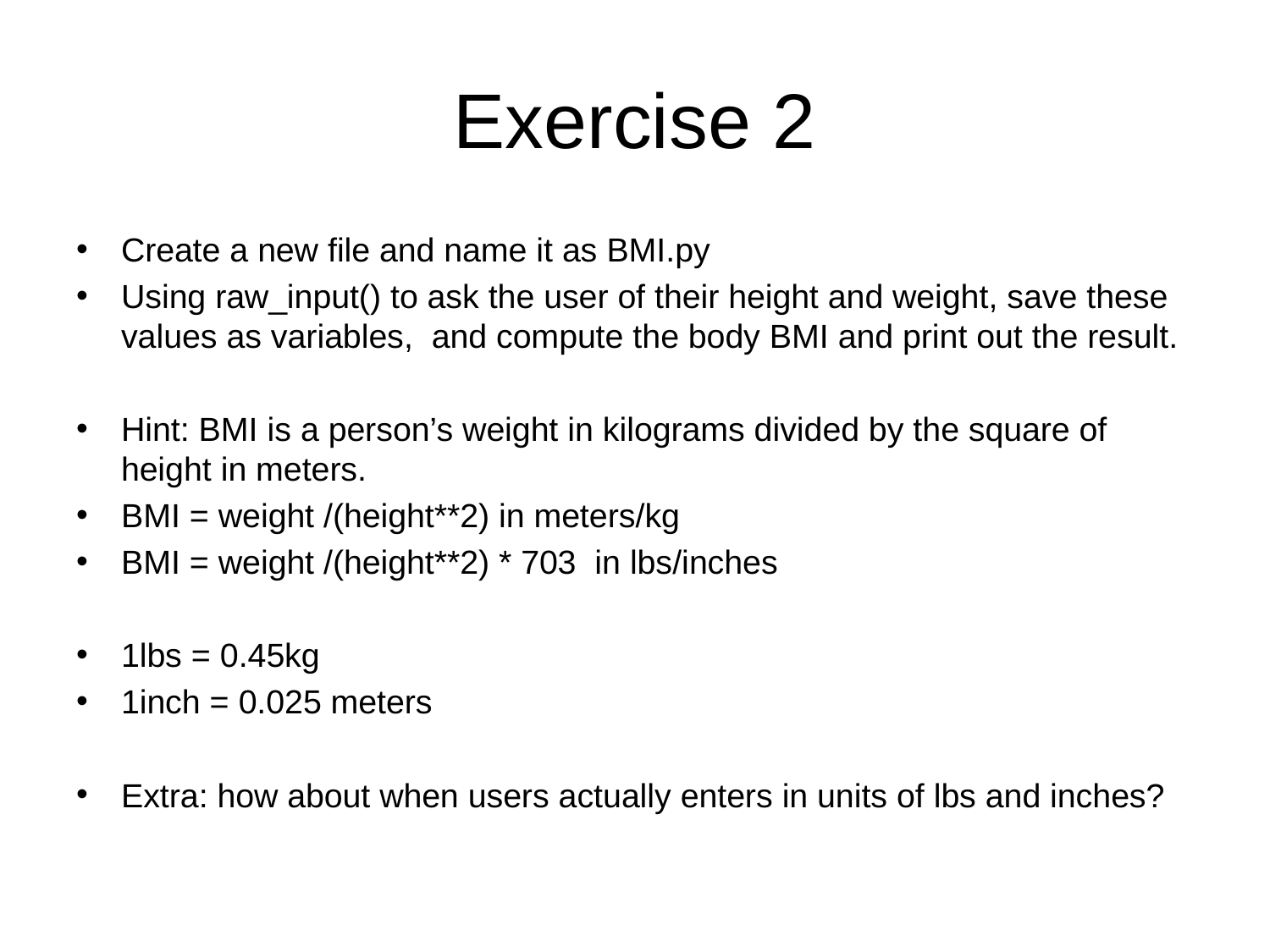

# Exercise 2
Create a new file and name it as BMI.py
Using raw_input() to ask the user of their height and weight, save these values as variables,  and compute the body BMI and print out the result.

Hint: BMI is a person’s weight in kilograms divided by the square of height in meters.
BMI = weight /(height**2) in meters/kg
BMI = weight /(height**2) * 703  in lbs/inches

1lbs = 0.45kg
1inch = 0.025 meters

Extra: how about when users actually enters in units of lbs and inches?